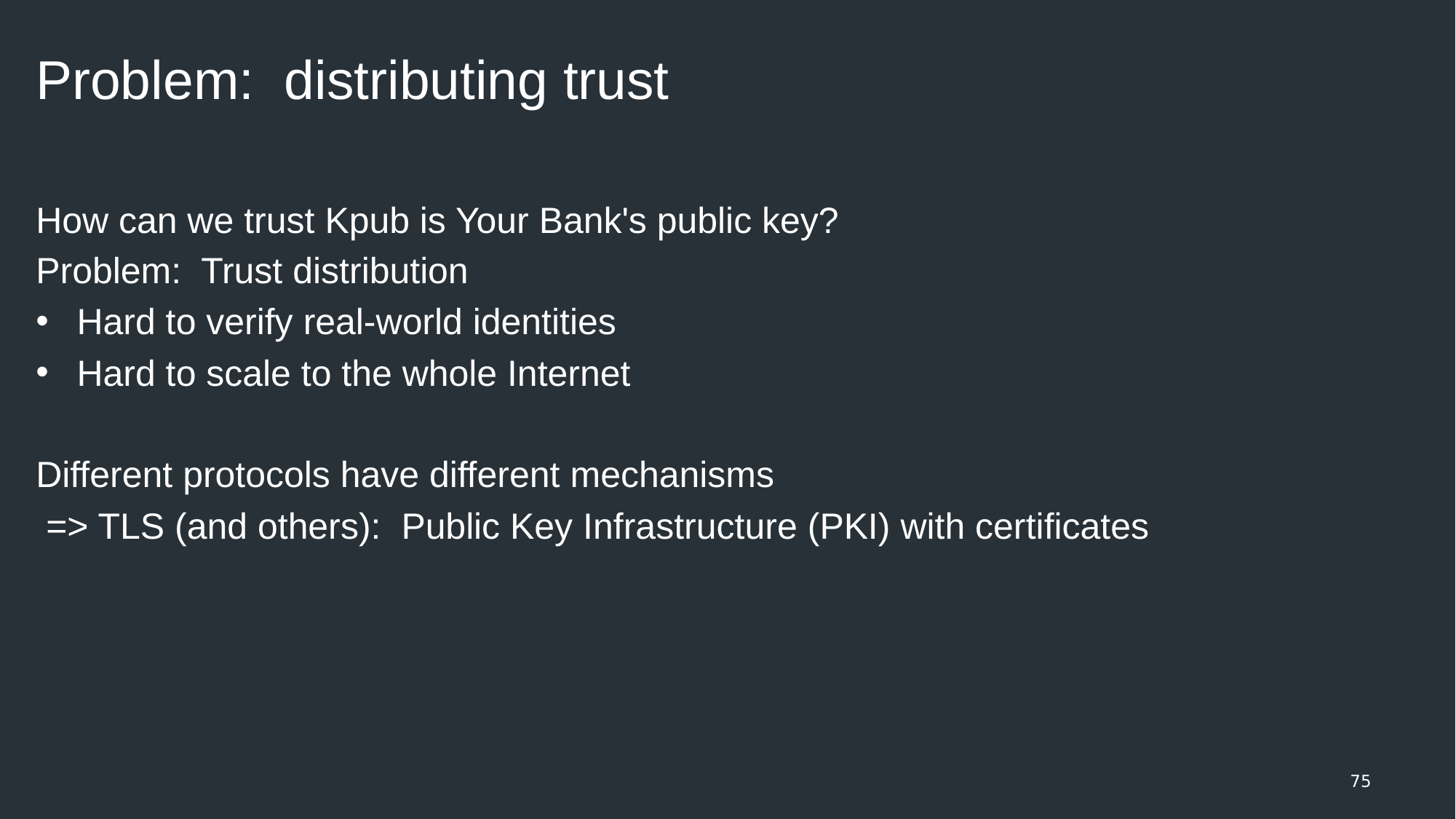

# Problem:  distributing trust
How can we trust Kpub is Your Bank's public key?
Problem:  Trust distribution
Hard to verify real-world identities
Hard to scale to the whole Internet

Different protocols have different mechanisms
 => TLS (and others):  Public Key Infrastructure (PKI) with certificates
75